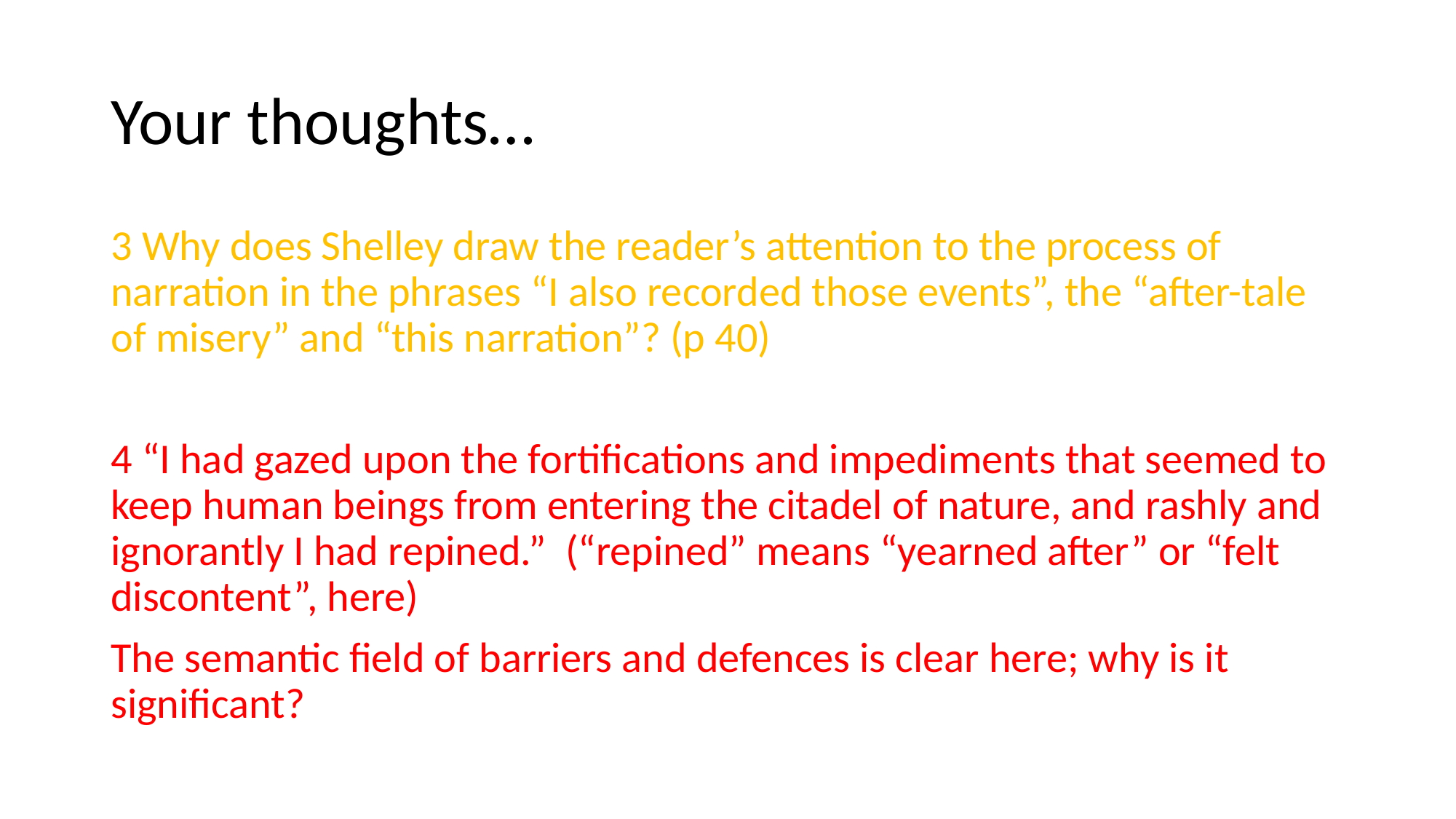

# Your thoughts…
3 Why does Shelley draw the reader’s attention to the process of narration in the phrases “I also recorded those events”, the “after-tale of misery” and “this narration”? (p 40)

4 “I had gazed upon the fortifications and impediments that seemed to keep human beings from entering the citadel of nature, and rashly and ignorantly I had repined.”  (“repined” means “yearned after” or “felt discontent”, here)
The semantic field of barriers and defences is clear here; why is it significant?